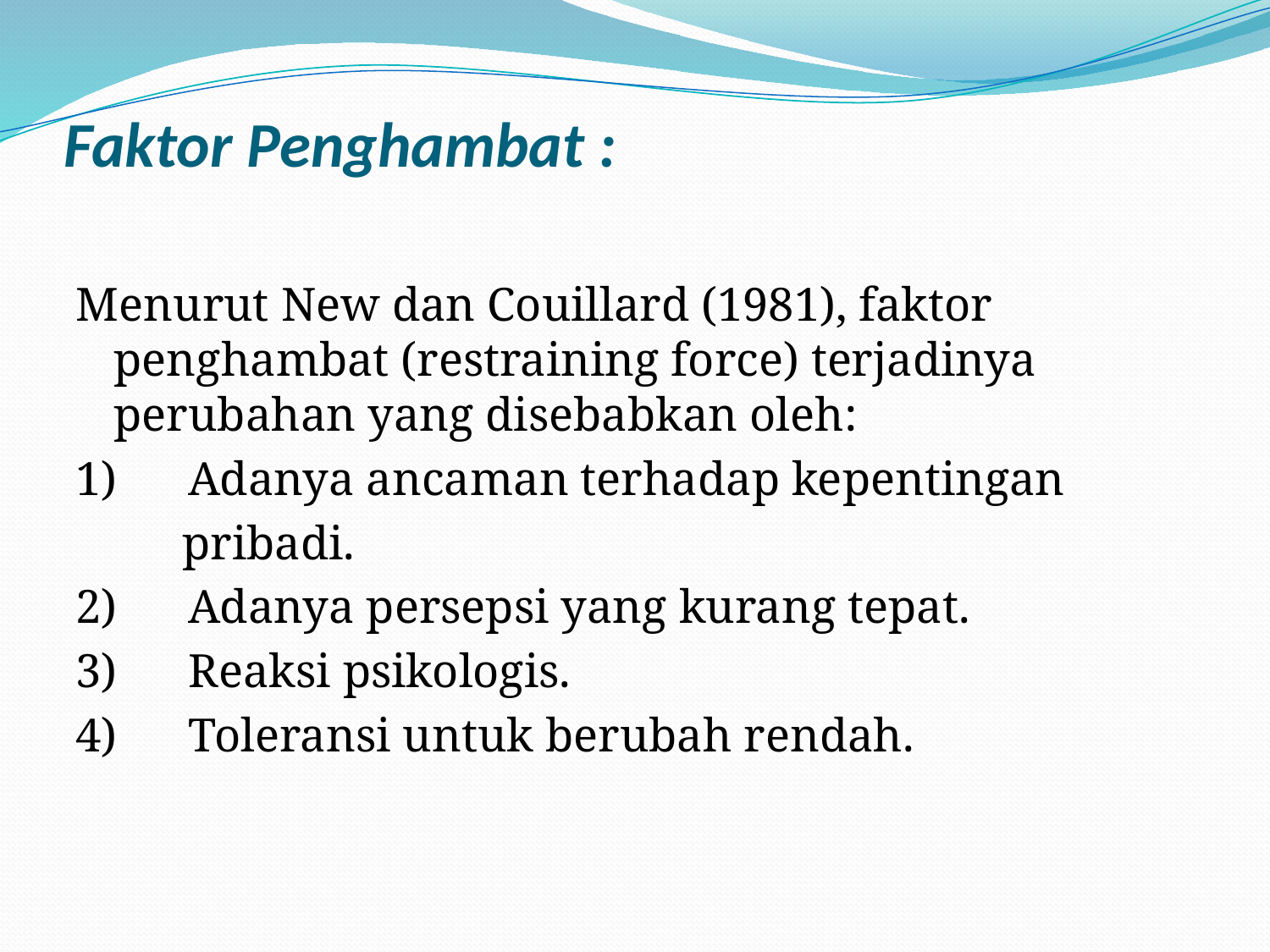

# Faktor Penghambat :
Menurut New dan Couillard (1981), faktor penghambat (restraining force) terjadinya perubahan yang disebabkan oleh:
1)      Adanya ancaman terhadap kepentingan
         pribadi.
2)      Adanya persepsi yang kurang tepat.
3)      Reaksi psikologis.
4)      Toleransi untuk berubah rendah.